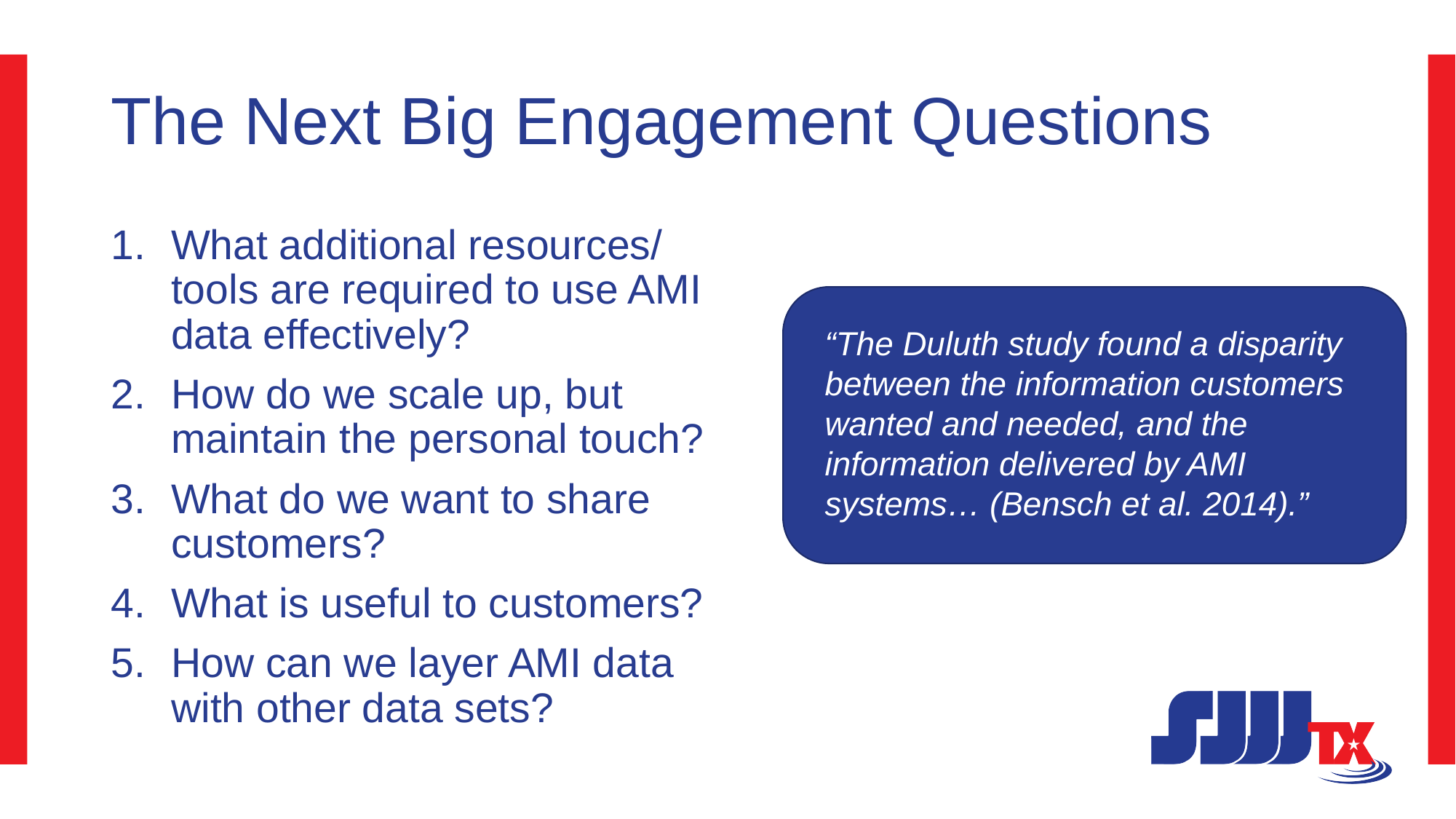

# The Next Big Engagement Questions
What additional resources/ tools are required to use AMI data effectively?
How do we scale up, but maintain the personal touch?
What do we want to share customers?
What is useful to customers?
How can we layer AMI data with other data sets?

“The Duluth study found a disparity between the information customers wanted and needed, and the information delivered by AMI systems… (Bensch et al. 2014).”